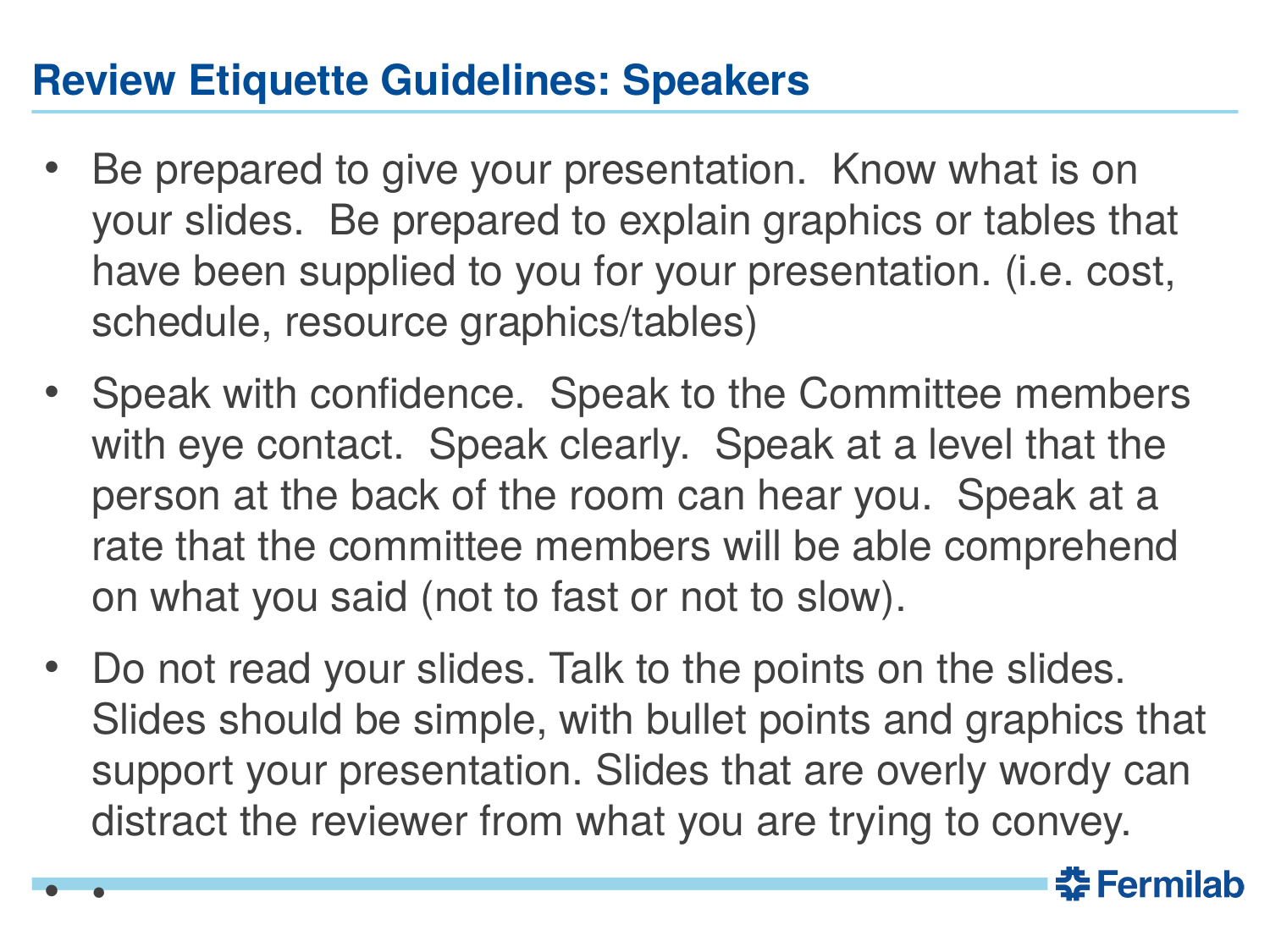

# Review Etiquette Guidelines: Speakers
Be prepared to give your presentation.  Know what is on your slides.  Be prepared to explain graphics or tables that have been supplied to you for your presentation. (i.e. cost, schedule, resource graphics/tables)
Speak with confidence.  Speak to the Committee members with eye contact.  Speak clearly.  Speak at a level that the person at the back of the room can hear you.  Speak at a rate that the committee members will be able comprehend on what you said (not to fast or not to slow).
Do not read your slides. Talk to the points on the slides.  Slides should be simple, with bullet points and graphics that support your presentation. Slides that are overly wordy can distract the reviewer from what you are trying to convey.
•